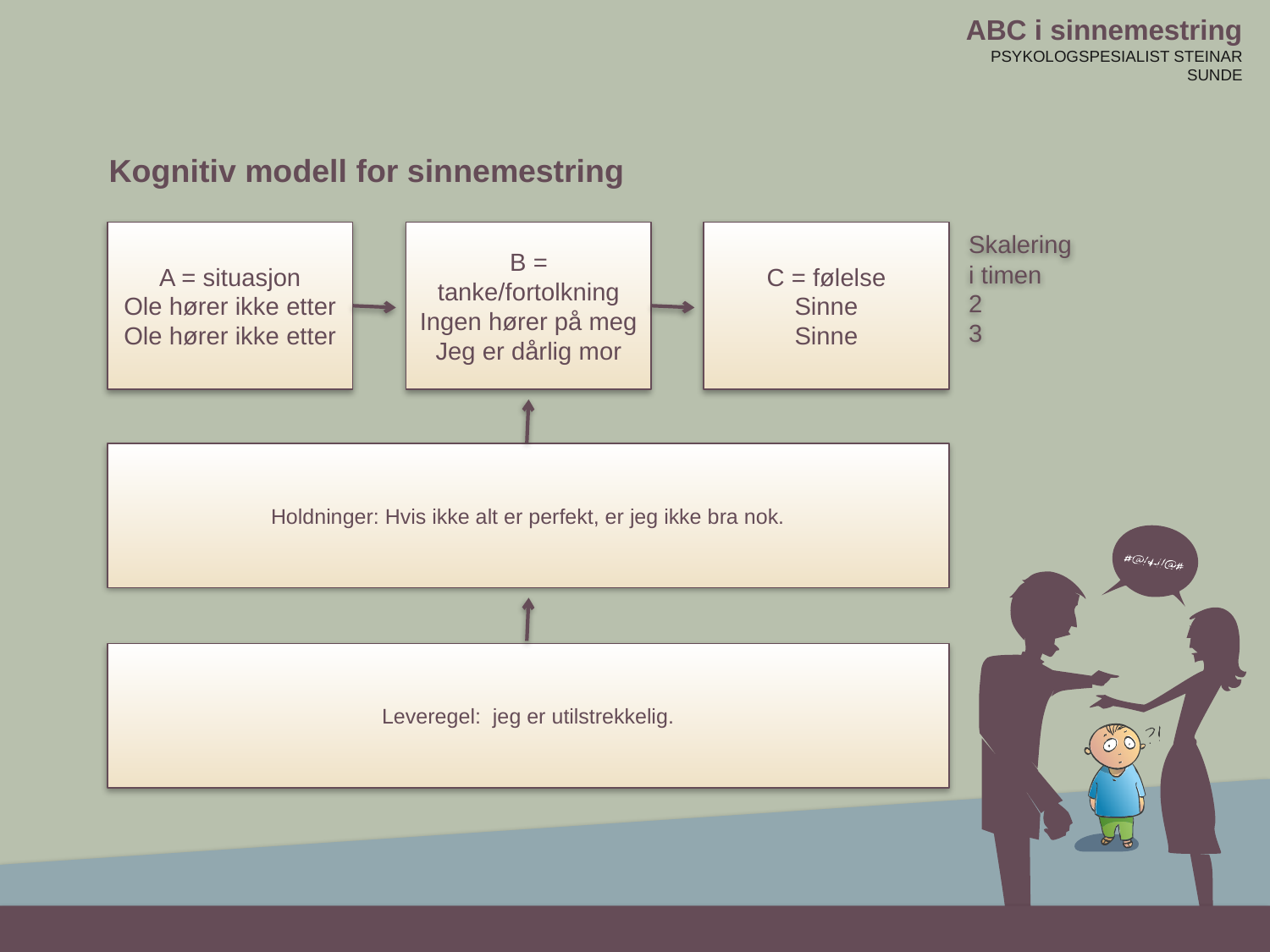

Kognitiv modell for sinnemestring
Skalering
i timen
2
3
A = situasjon
Ole hører ikke etter
Ole hører ikke etter
B = tanke/fortolkning
Ingen hører på meg
Jeg er dårlig mor
C = følelse
Sinne
Sinne
Holdninger: Hvis ikke alt er perfekt, er jeg ikke bra nok.
Leveregel:  jeg er utilstrekkelig.